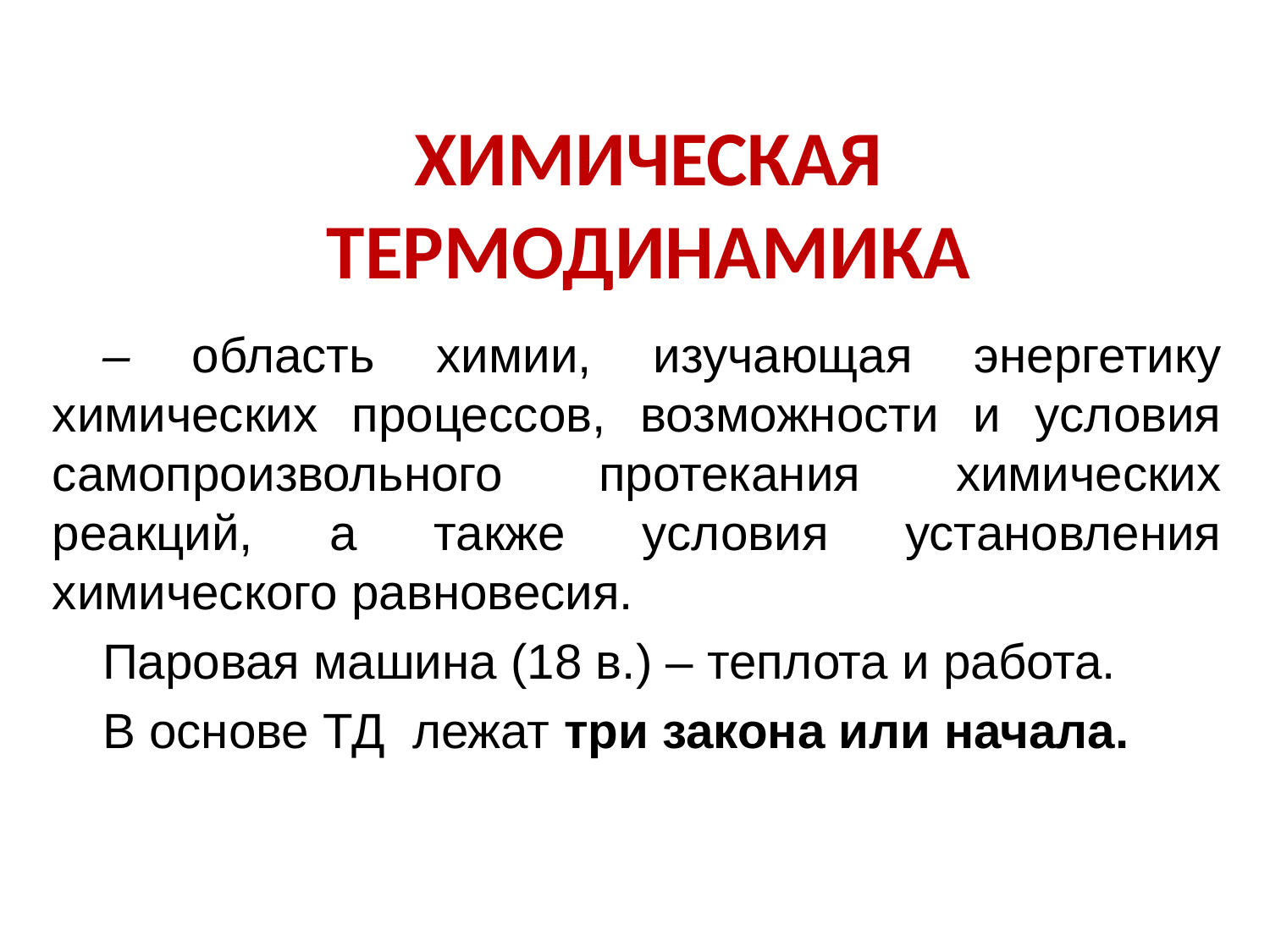

# ХИМИЧЕСКАЯ ТЕРМОДИНАМИКА
– область химии, изучающая энергетику химических процессов, возможности и условия самопроизвольного протекания химических реакций, а также условия установления химического равновесия.
Паровая машина (18 в.) – теплота и работа.
В основе ТД  лежат три закона или начала.